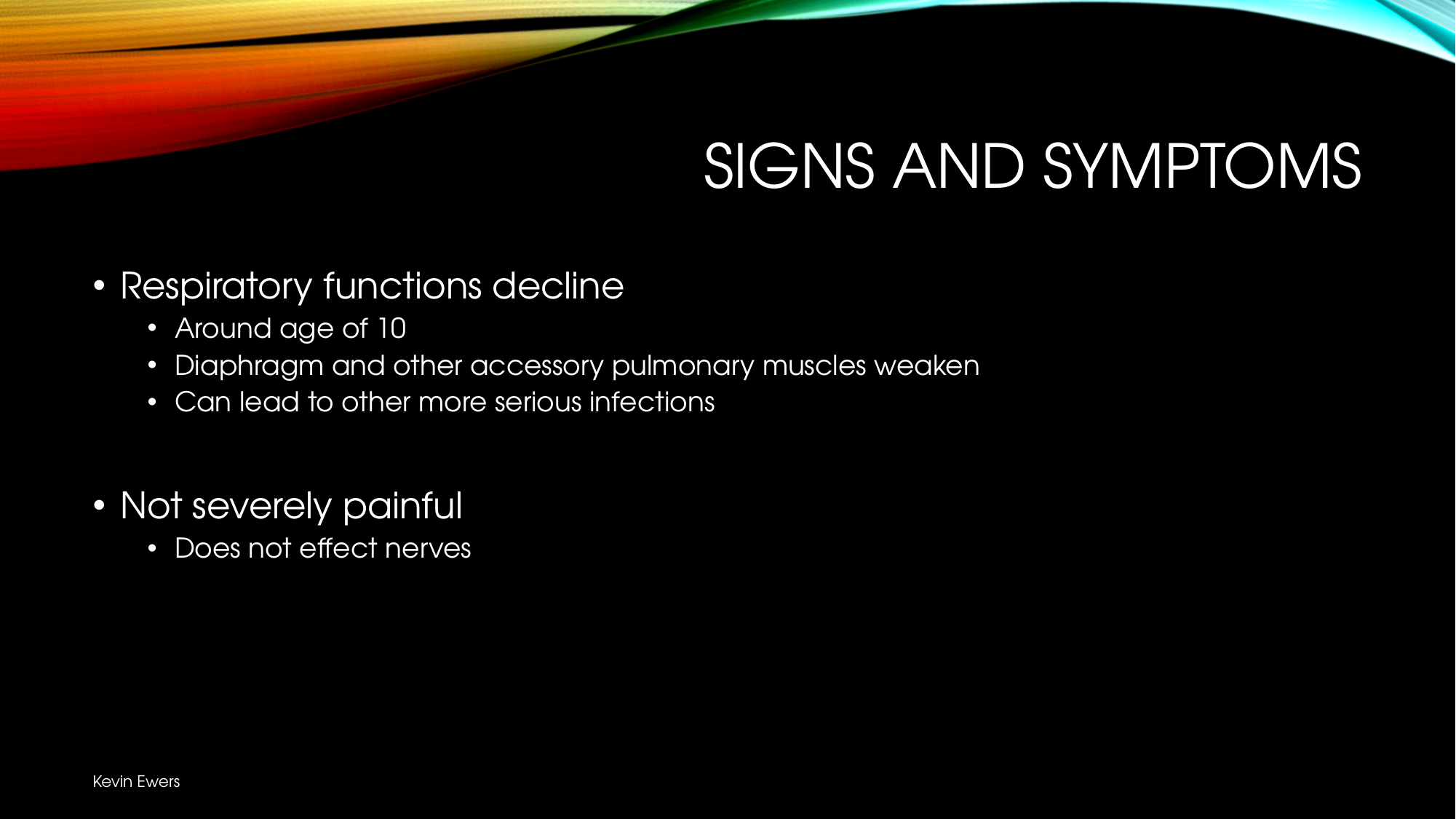

# Signs and symptoms
Respiratory functions decline
Around age of 10
Diaphragm and other accessory pulmonary muscles weaken
Can lead to other more serious infections

Not severely painful
Does not effect nerves

Kevin Ewers